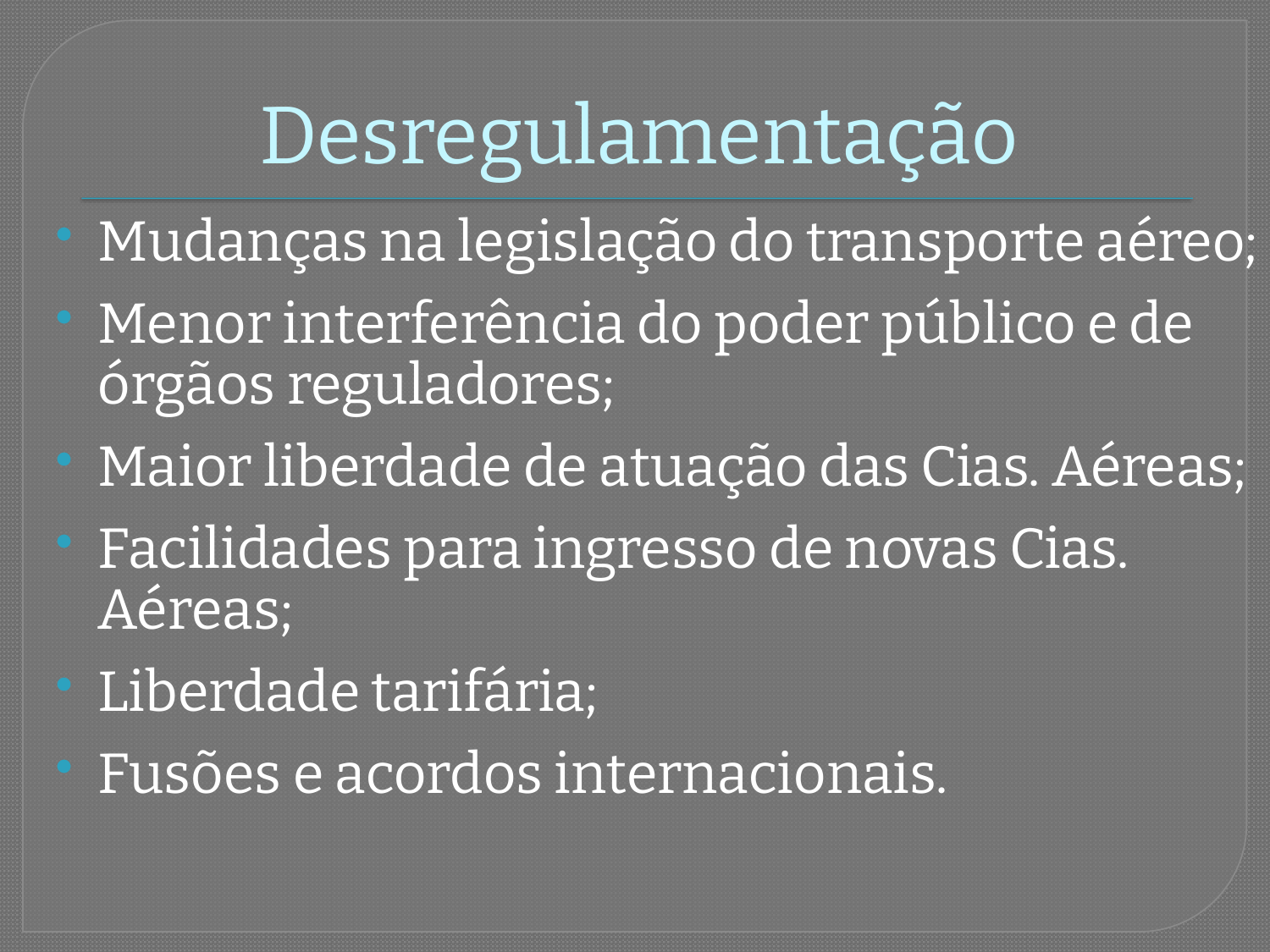

# Desregulamentação
Mudanças na legislação do transporte aéreo;
Menor interferência do poder público e de órgãos reguladores;
Maior liberdade de atuação das Cias. Aéreas;
Facilidades para ingresso de novas Cias. Aéreas;
Liberdade tarifária;
Fusões e acordos internacionais.